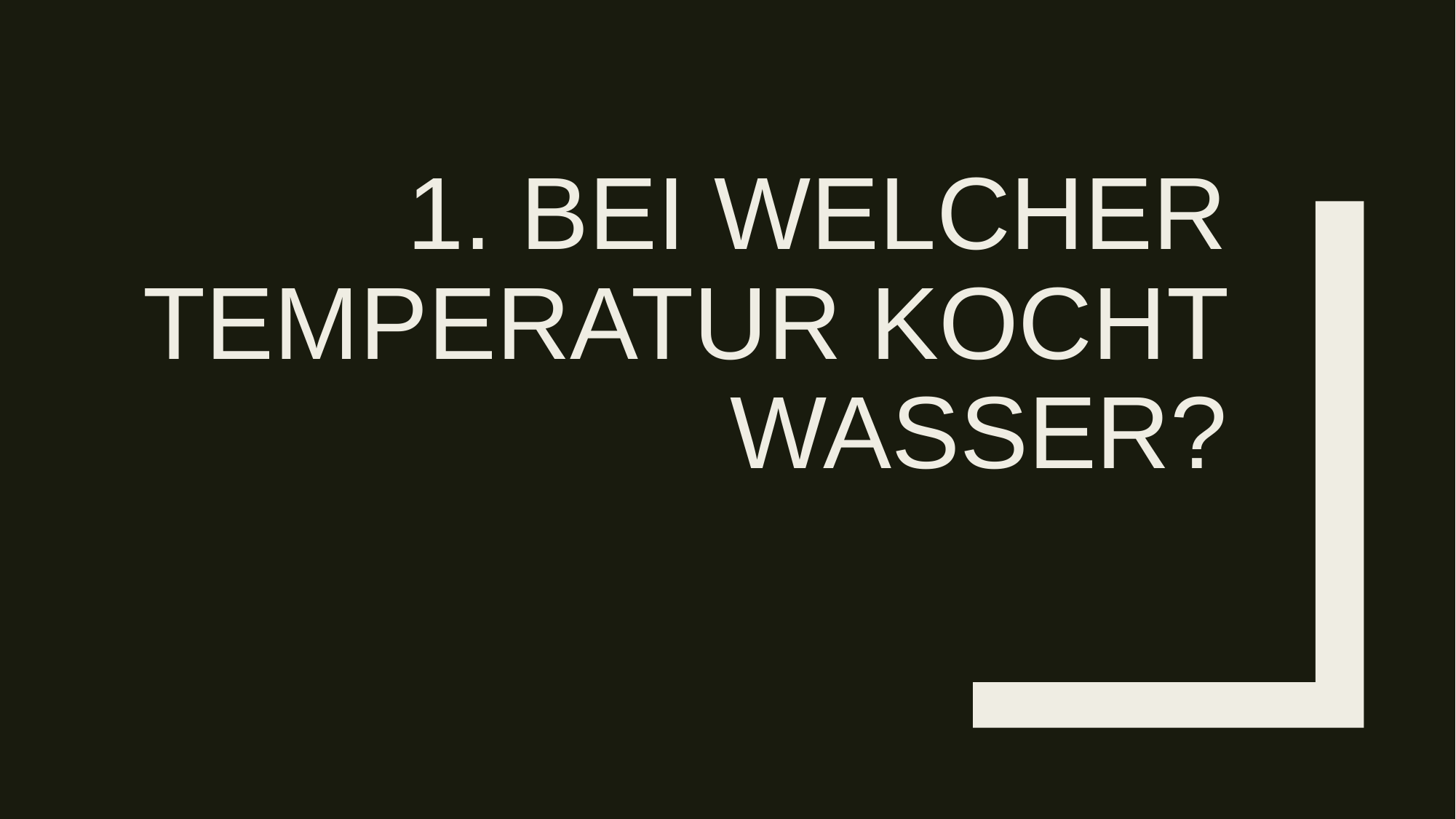

# 1. Bei welcher temperatur kocht Wasser?